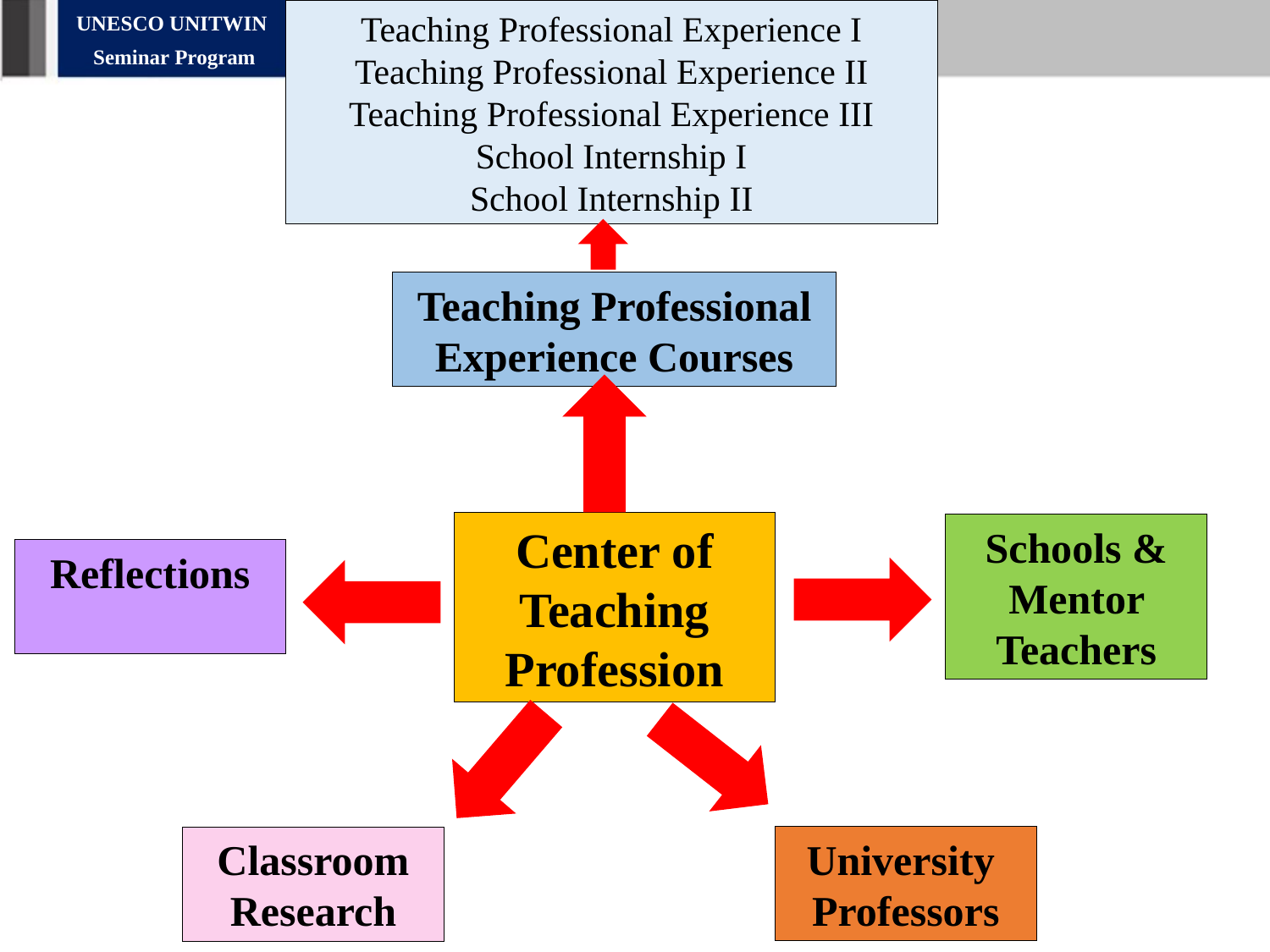

Teaching Professional Experience I
Teaching Professional Experience II
Teaching Professional Experience III
School Internship I
School Internship II
UNESCO UNITWIN
Seminar Program

Teaching Professional Experience Courses

Center of Teaching Profession
Schools & Mentor Teachers
Reflections

University
Professors
Classroom Research